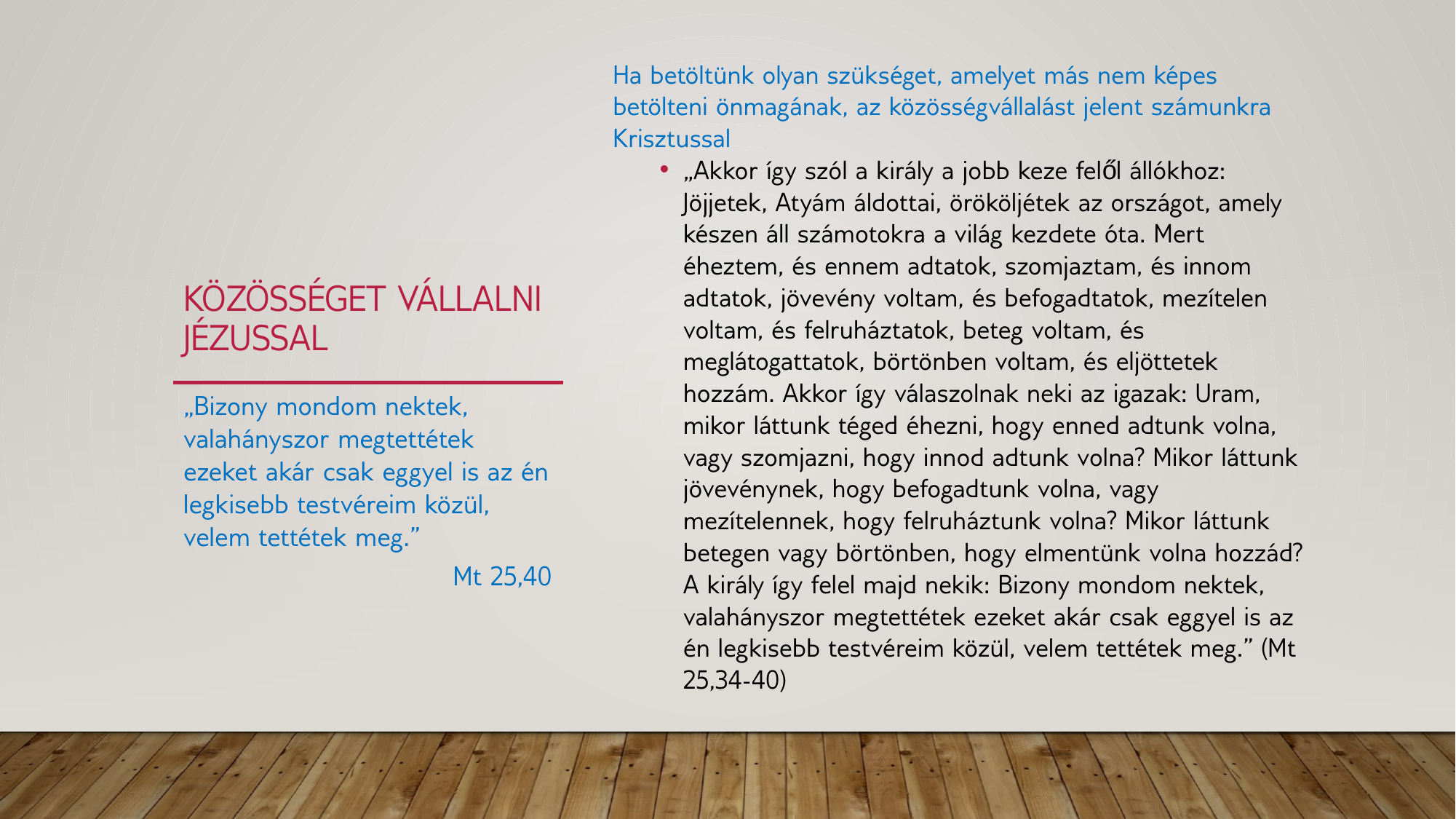

Ha betöltünk olyan szükséget, amelyet más nem képes betölteni önmagának, az közösségvállalást jelent számunkra Krisztussal
„Akkor így szól a király a jobb keze felől állókhoz: Jöjjetek, Atyám áldottai, örököljétek az országot, amely készen áll számotokra a világ kezdete óta. Mert éheztem, és ennem adtatok, szomjaztam, és innom adtatok, jövevény voltam, és befogadtatok, mezítelen voltam, és felruháztatok, beteg voltam, és meglátogattatok, börtönben voltam, és eljöttetek hozzám. Akkor így válaszolnak neki az igazak: Uram, mikor láttunk téged éhezni, hogy enned adtunk volna, vagy szomjazni, hogy innod adtunk volna? Mikor láttunk jövevénynek, hogy befogadtunk volna, vagy mezítelennek, hogy felruháztunk volna? Mikor láttunk betegen vagy börtönben, hogy elmentünk volna hozzád? A király így felel majd nekik: Bizony mondom nektek, valahányszor megtettétek ezeket akár csak eggyel is az én legkisebb testvéreim közül, velem tettétek meg.” (Mt 25,34-40)
# Közösséget vállalni jézussal
„Bizony mondom nektek, valahányszor megtettétek ezeket akár csak eggyel is az én legkisebb testvéreim közül, velem tettétek meg.”
Mt 25,40